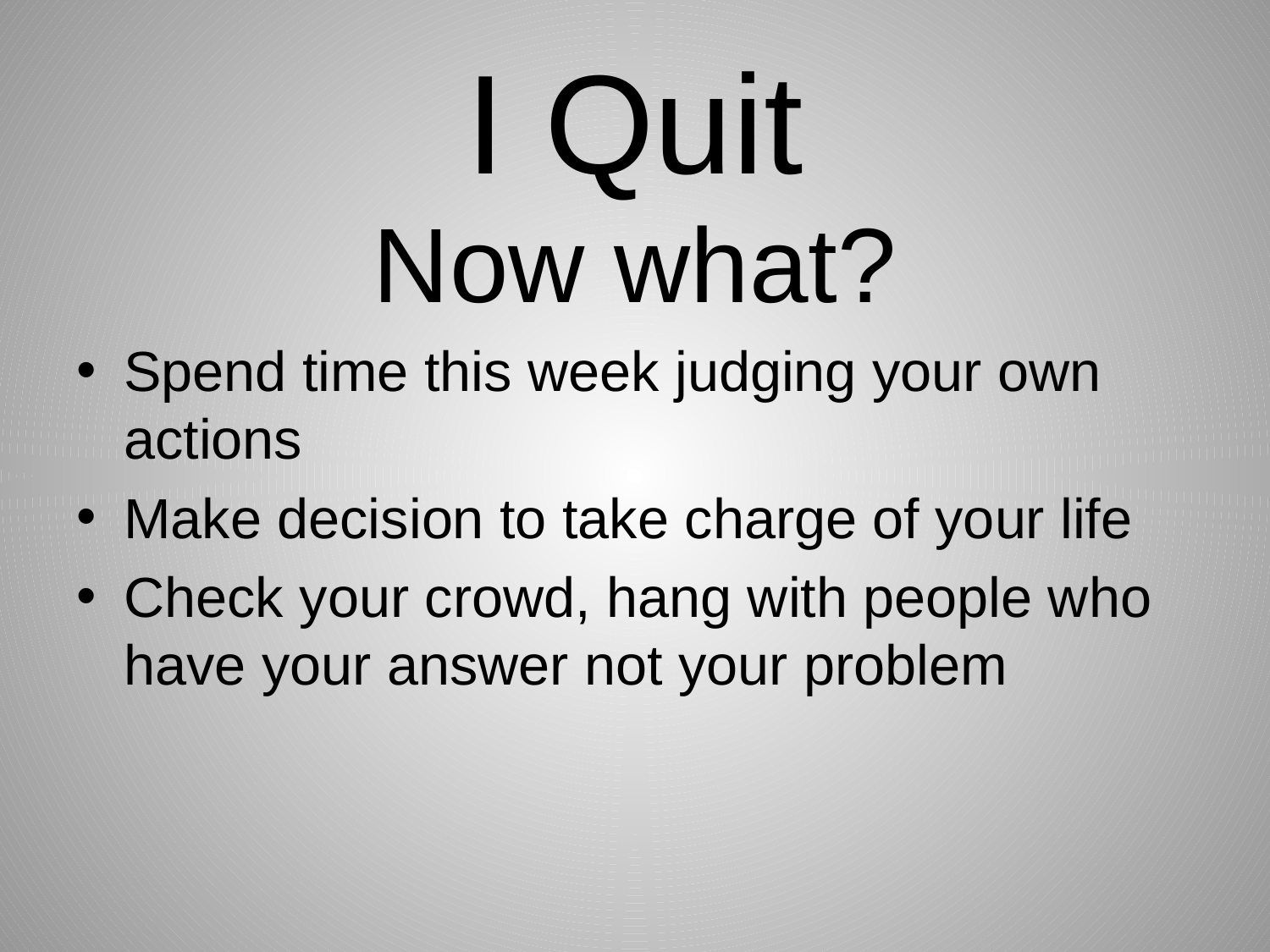

# I Quit
Now what?
Spend time this week judging your own actions
Make decision to take charge of your life
Check your crowd, hang with people who have your answer not your problem